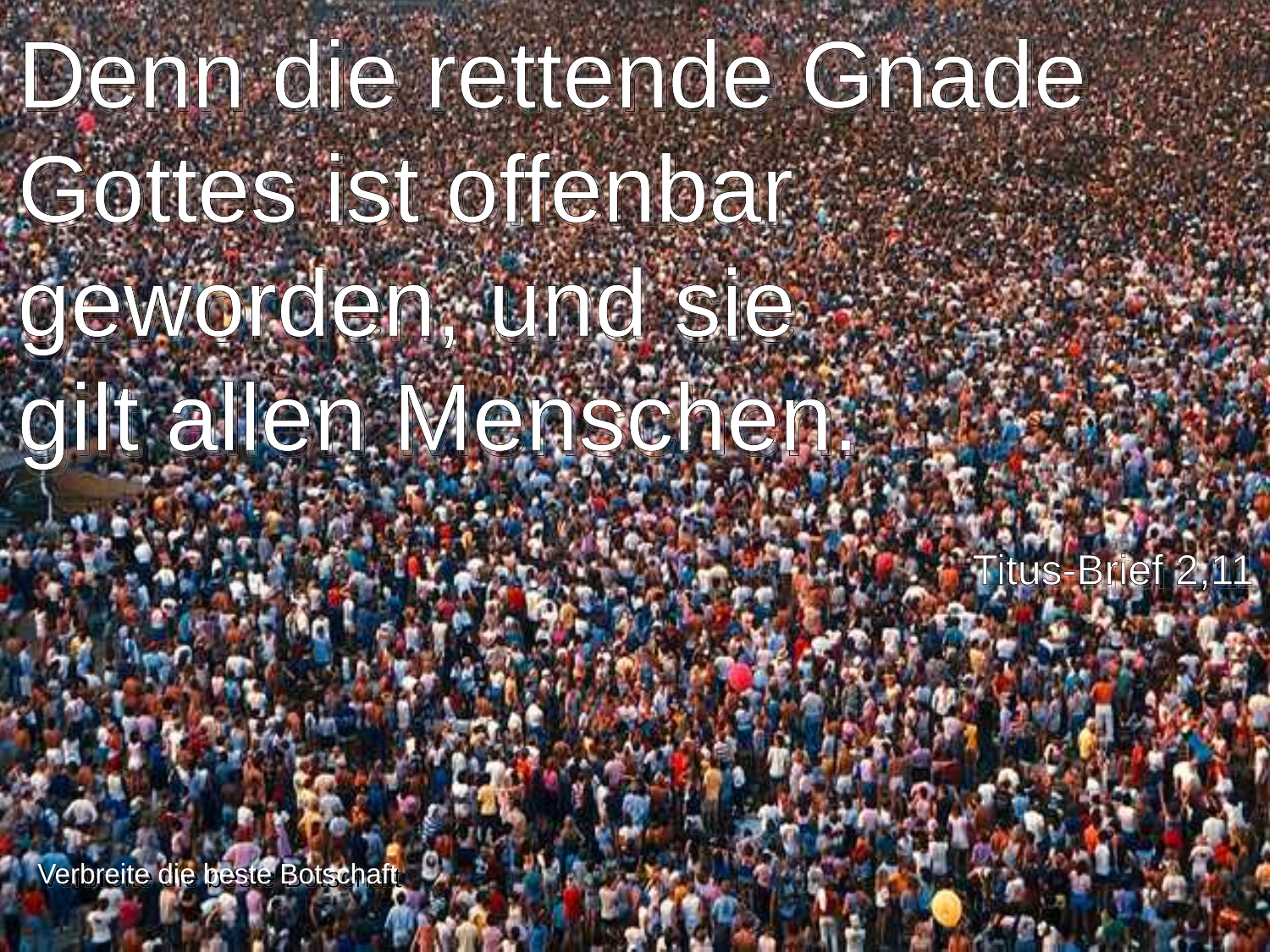

Denn die rettende Gnade Gottes ist offenbar geworden, und sie
gilt allen Menschen.
Titus-Brief 2,11
Verbreite die beste Botschaft